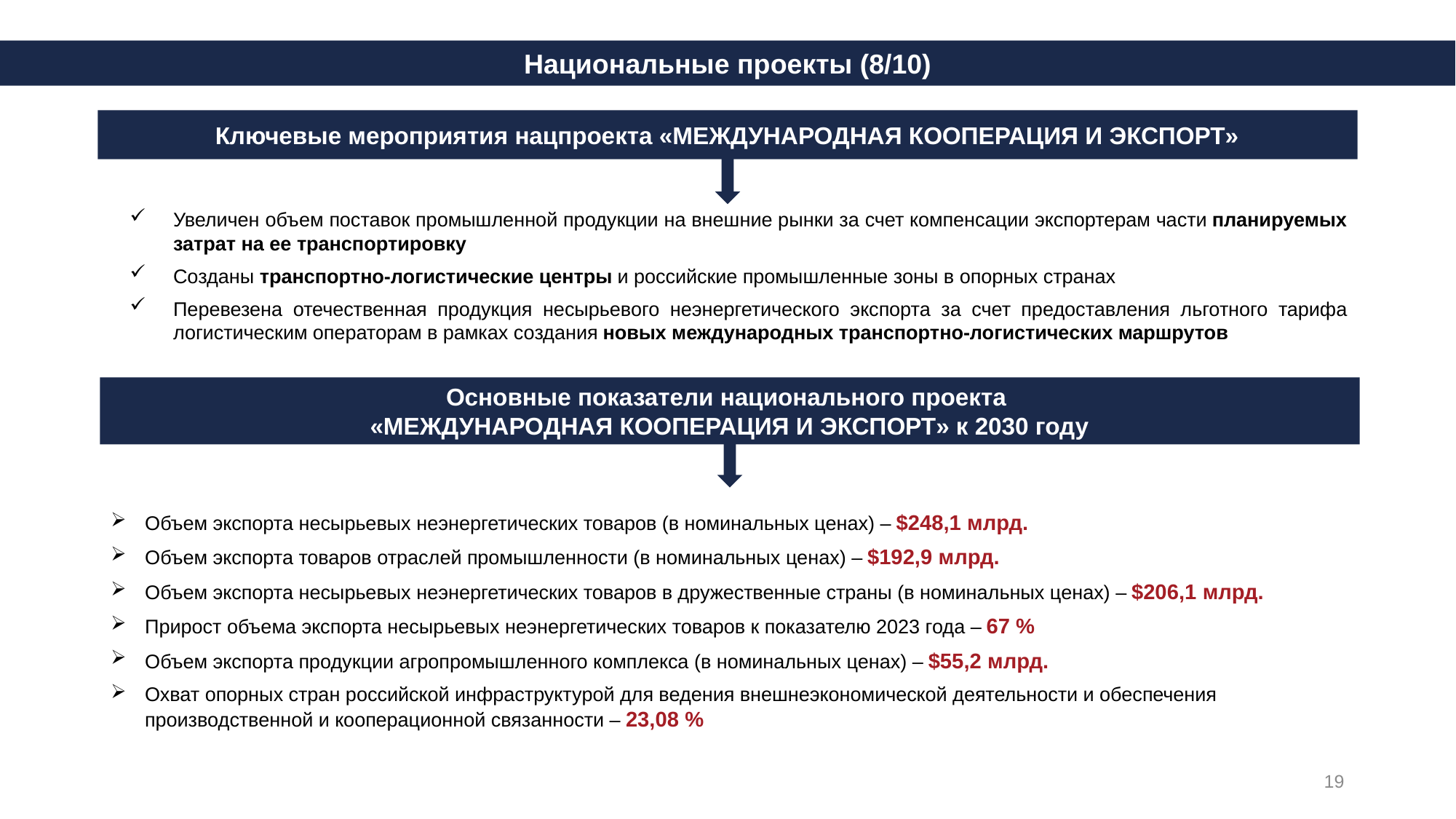

Национальные проекты (8/10)
Ключевые мероприятия нацпроекта «МЕЖДУНАРОДНАЯ КООПЕРАЦИЯ И ЭКСПОРТ»

Увеличен объем поставок промышленной продукции на внешние рынки за счет компенсации экспортерам части планируемых затрат на ее транспортировку
Созданы транспортно-логистические центры и российские промышленные зоны в опорных странах
Перевезена отечественная продукция несырьевого неэнергетического экспорта за счет предоставления льготного тарифа логистическим операторам в рамках создания новых международных транспортно-логистических маршрутов
Основные показатели национального проекта
«МЕЖДУНАРОДНАЯ КООПЕРАЦИЯ И ЭКСПОРТ» к 2030 году

Объем экспорта несырьевых неэнергетических товаров (в номинальных ценах) – $248,1 млрд.
Объем экспорта товаров отраслей промышленности (в номинальных ценах) – $192,9 млрд.
Объем экспорта несырьевых неэнергетических товаров в дружественные страны (в номинальных ценах) – $206,1 млрд.
Прирост объема экспорта несырьевых неэнергетических товаров к показателю 2023 года – 67 %
Объем экспорта продукции агропромышленного комплекса (в номинальных ценах) – $55,2 млрд.
Охват опорных стран российской инфраструктурой для ведения внешнеэкономической деятельности и обеспечения производственной и кооперационной связанности – 23,08 %
19